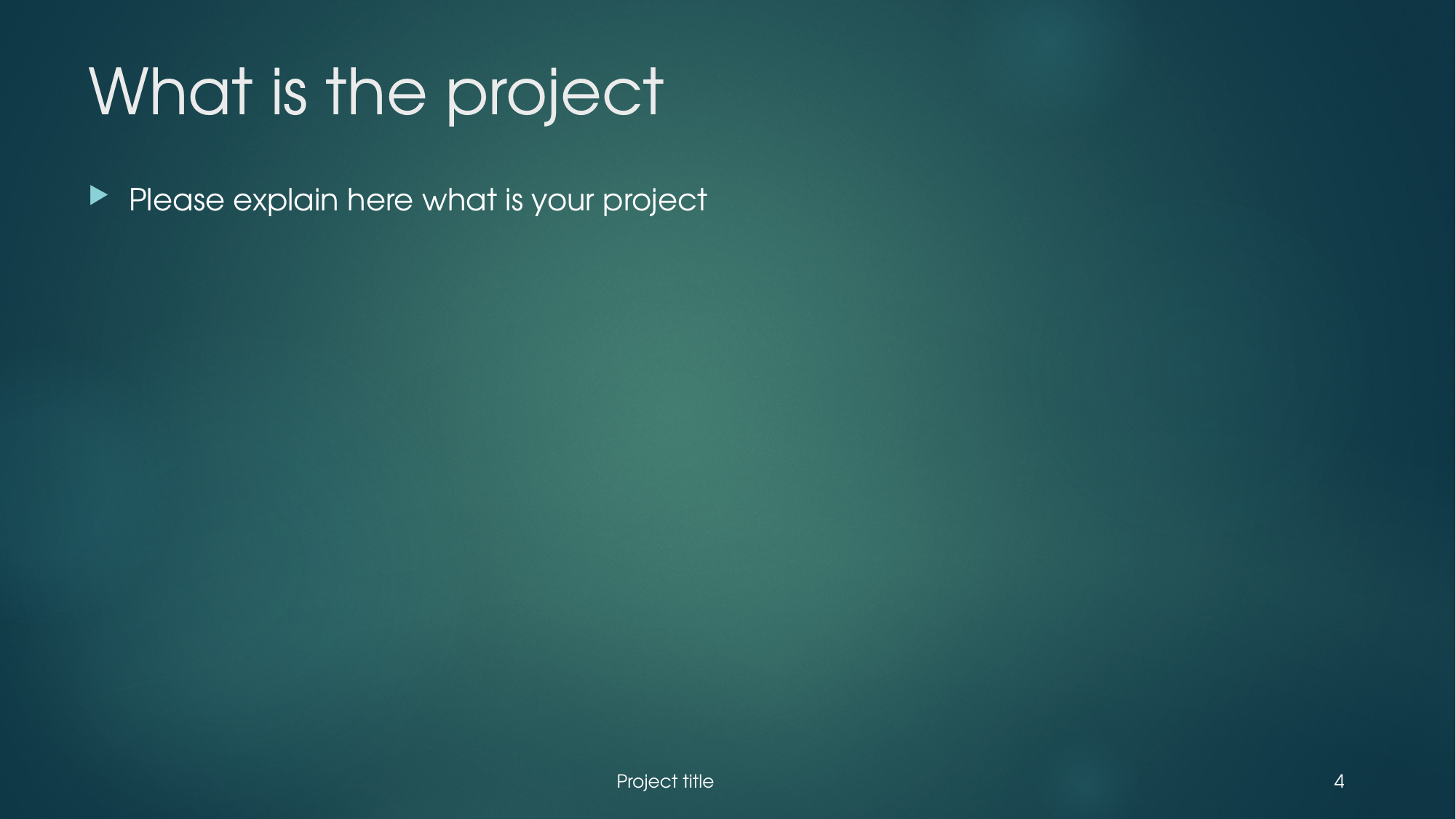

# What is the project
Please explain here what is your project
Project title
4